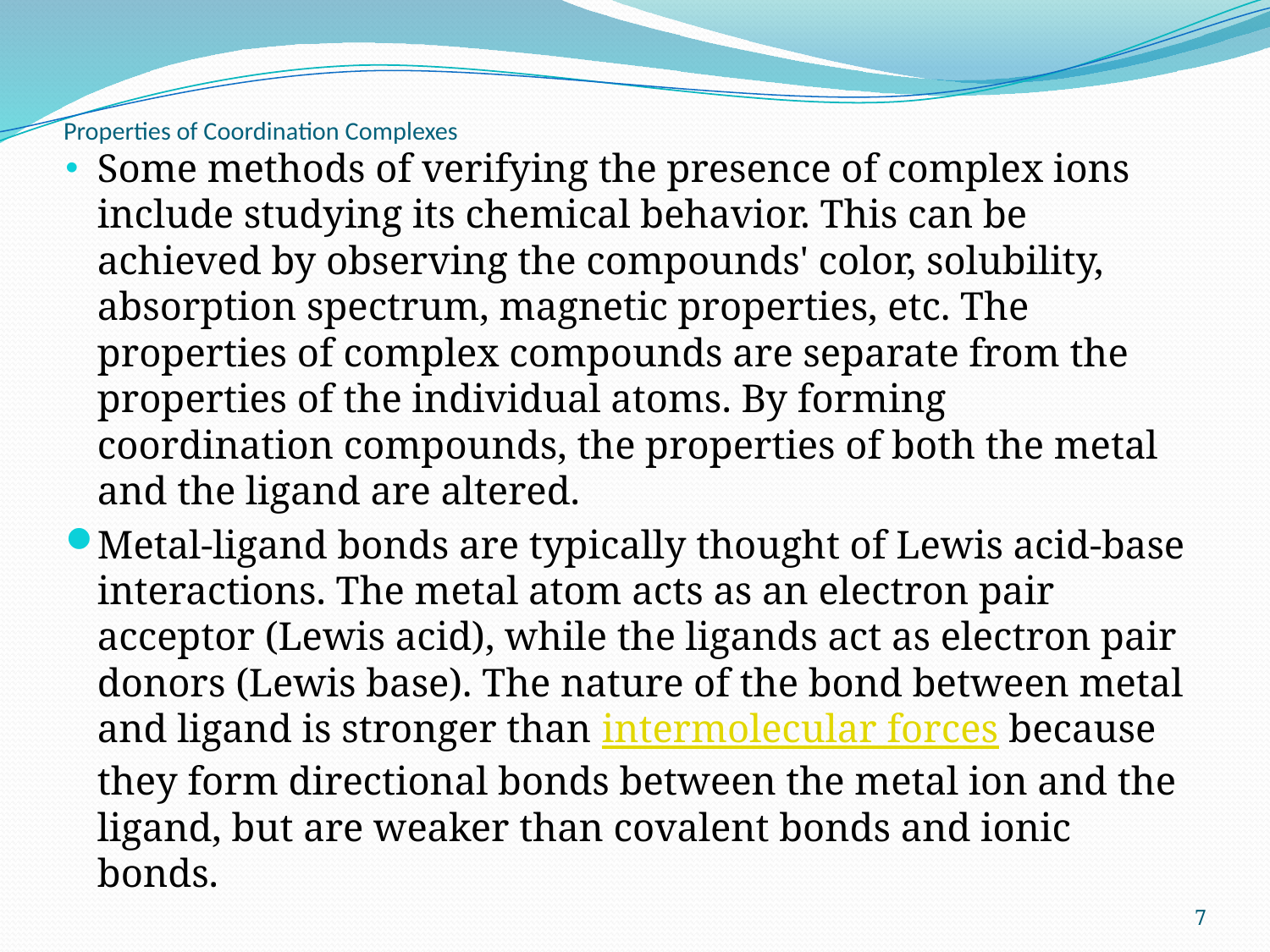

# Properties of Coordination Complexes
Some methods of verifying the presence of complex ions include studying its chemical behavior. This can be achieved by observing the compounds' color, solubility, absorption spectrum, magnetic properties, etc. The properties of complex compounds are separate from the properties of the individual atoms. By forming coordination compounds, the properties of both the metal and the ligand are altered.
Metal-ligand bonds are typically thought of Lewis acid-base interactions. The metal atom acts as an electron pair acceptor (Lewis acid), while the ligands act as electron pair donors (Lewis base). The nature of the bond between metal and ligand is stronger than intermolecular forces because they form directional bonds between the metal ion and the ligand, but are weaker than covalent bonds and ionic bonds.

7